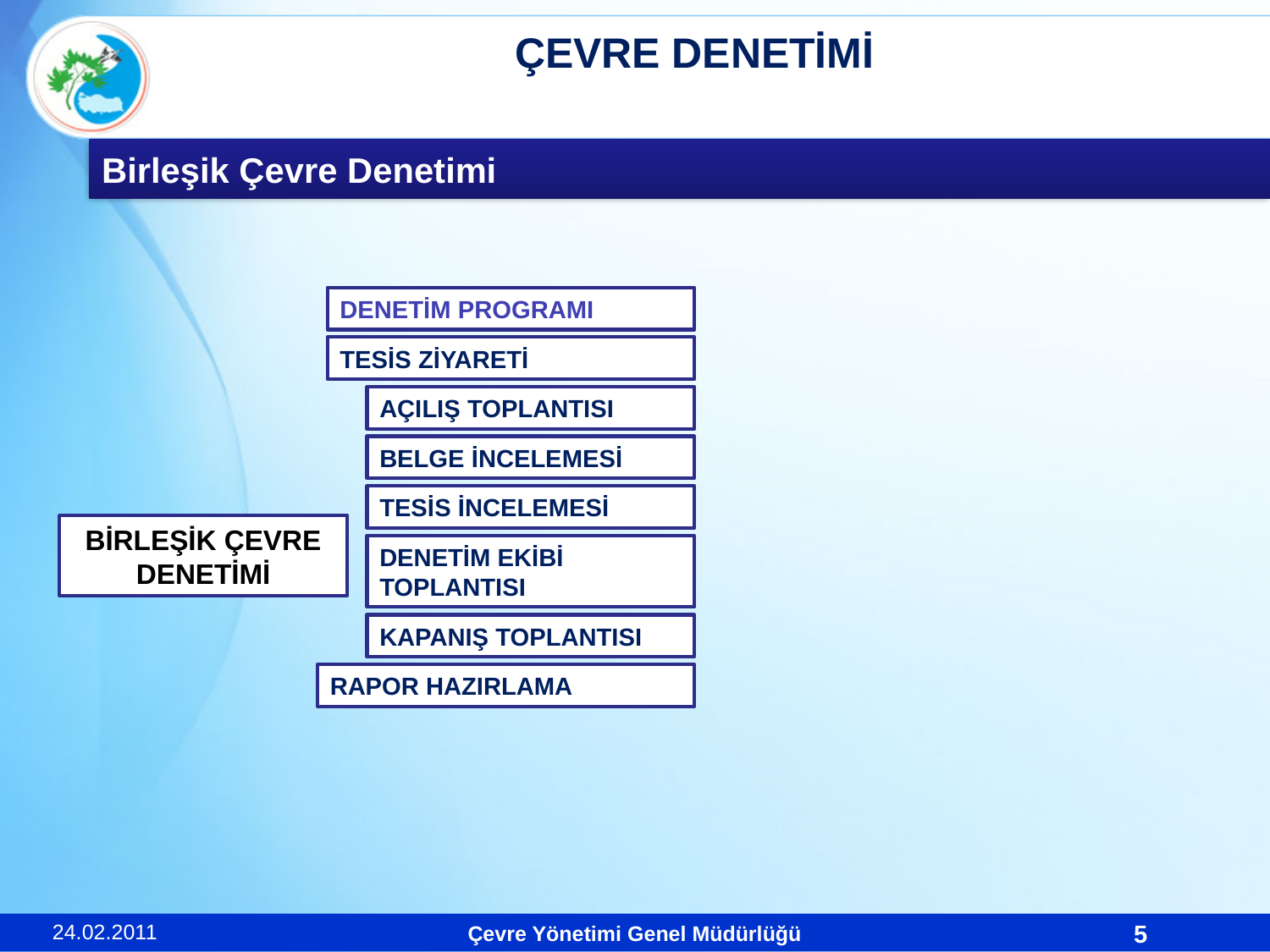

ÇEVRE DENETİMİ
Birleşik Çevre Denetimi

DENETİM PROGRAMI
TESİS ZİYARETİ
AÇILIŞ TOPLANTISI
BELGE İNCELEMESİ
TESİS İNCELEMESİ
BİRLEŞİK ÇEVRE DENETİMİ
DENETİM EKİBİ TOPLANTISI
KAPANIŞ TOPLANTISI
RAPOR HAZIRLAMA
24.02.2011
5